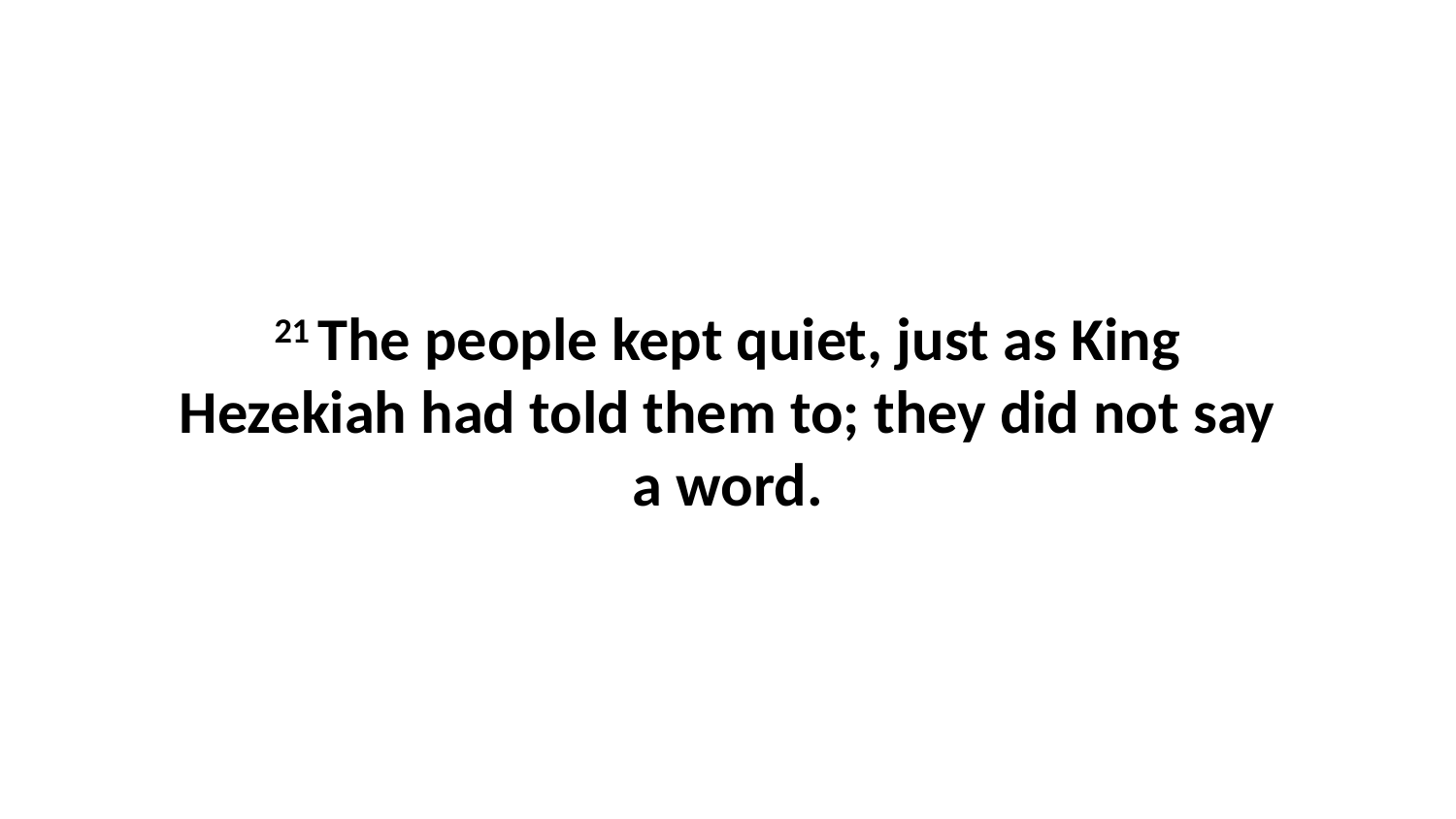

21 The people kept quiet, just as King Hezekiah had told them to; they did not say a word.